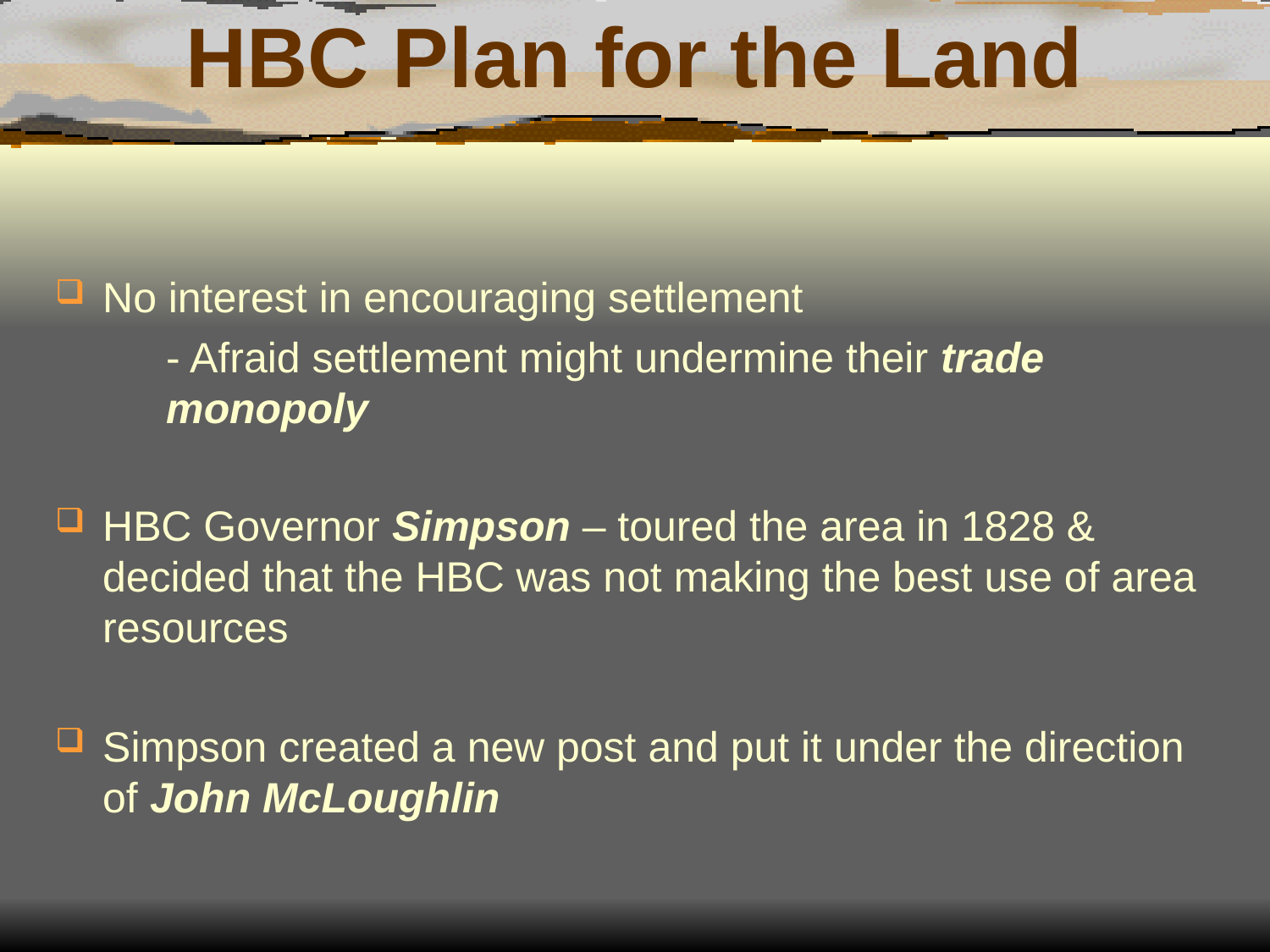

# HBC Plan for the Land
No interest in encouraging settlement
- Afraid settlement might undermine their trade monopoly

HBC Governor Simpson – toured the area in 1828 & decided that the HBC was not making the best use of area resources

Simpson created a new post and put it under the direction of John McLoughlin